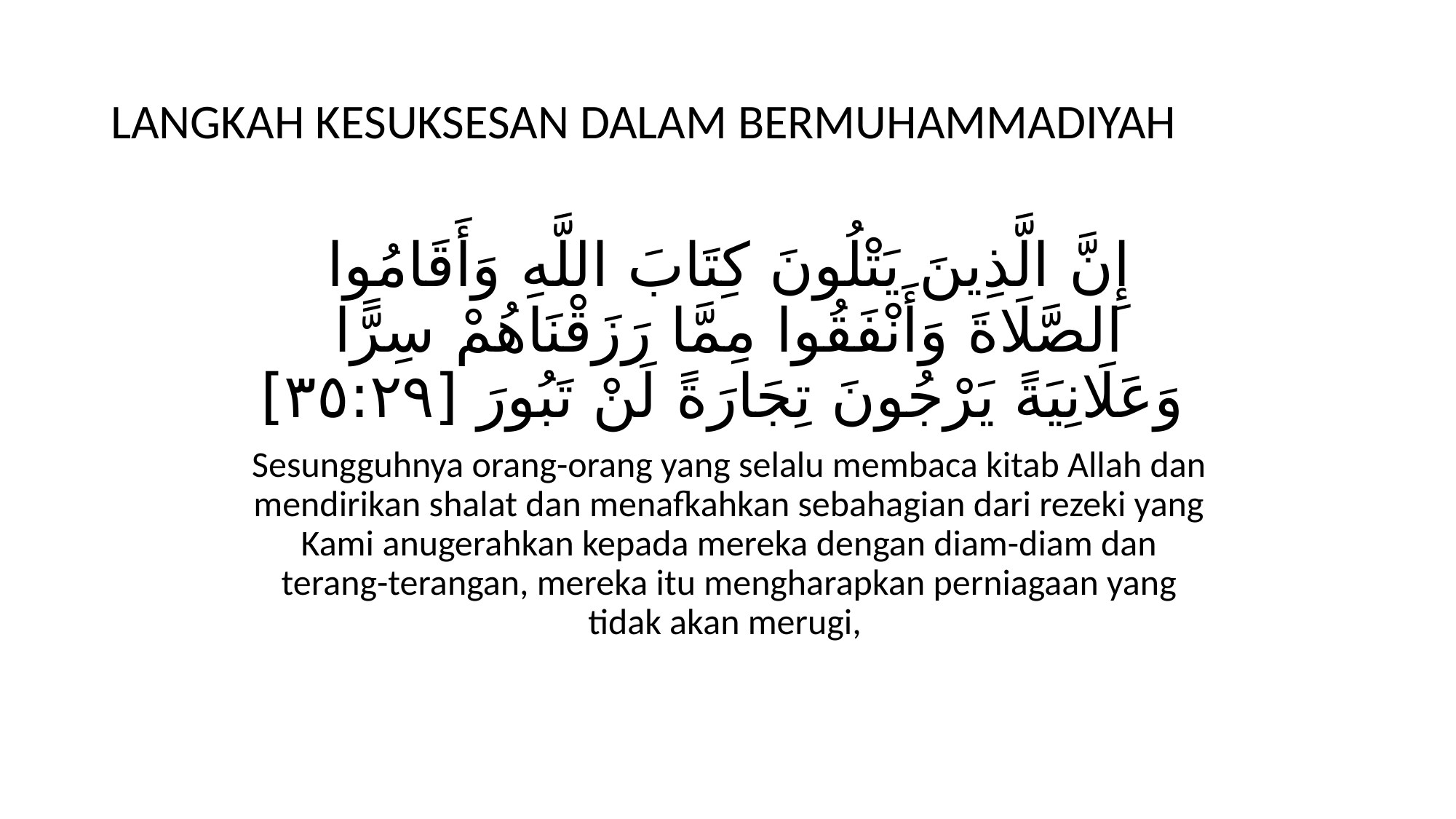

# LANGKAH KESUKSESAN DALAM BERMUHAMMADIYAH
إِنَّ الَّذِينَ يَتْلُونَ كِتَابَ اللَّهِ وَأَقَامُوا الصَّلَاةَ وَأَنْفَقُوا مِمَّا رَزَقْنَاهُمْ سِرًّا وَعَلَانِيَةً يَرْجُونَ تِجَارَةً لَنْ تَبُورَ [٣٥:٢٩]
Sesungguhnya orang-orang yang selalu membaca kitab Allah dan mendirikan shalat dan menafkahkan sebahagian dari rezeki yang Kami anugerahkan kepada mereka dengan diam-diam dan terang-terangan, mereka itu mengharapkan perniagaan yang tidak akan merugi,